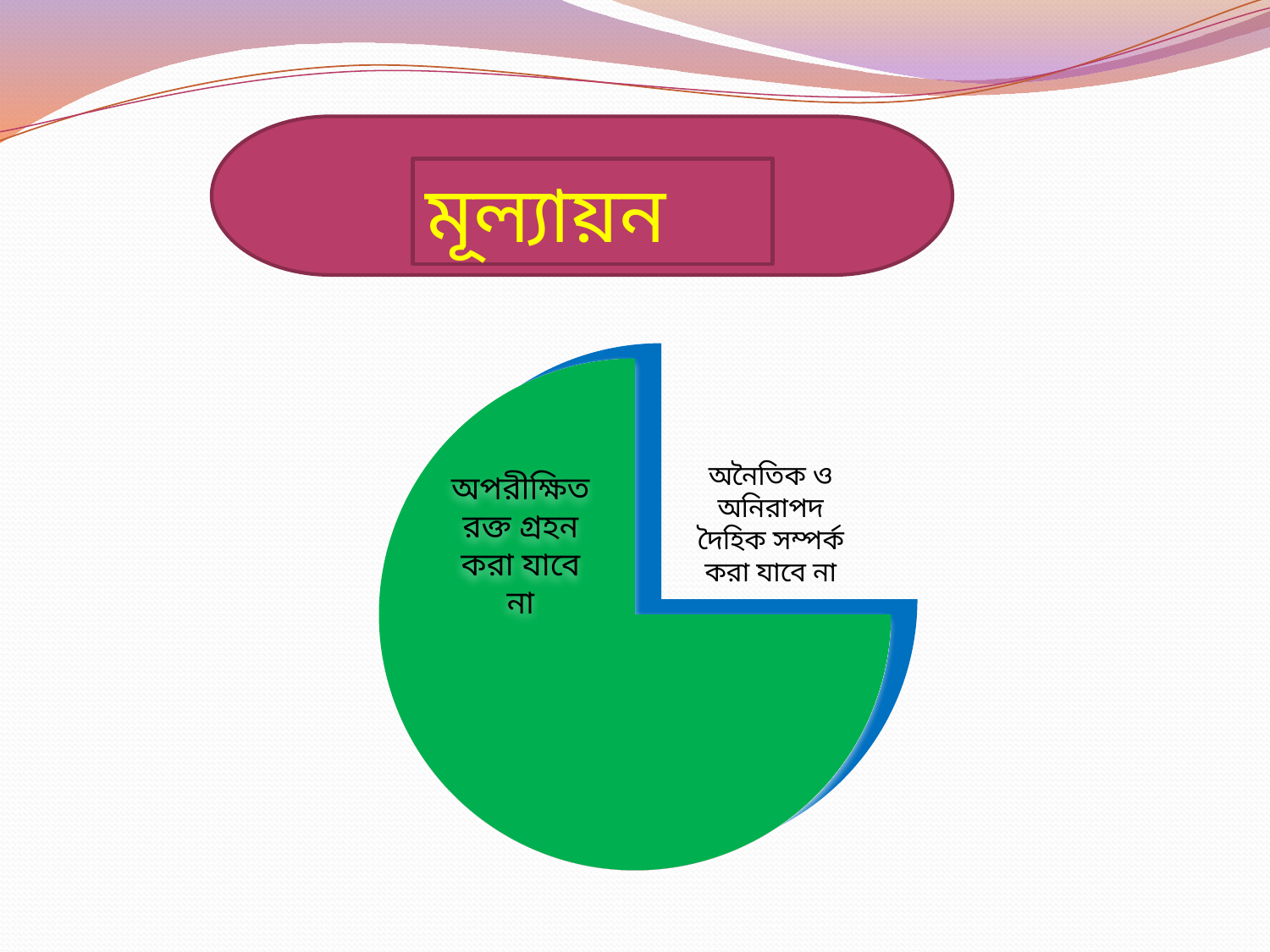

মূল্যায়ন
অনৈতিক ও অনিরাপদ দৈহিক সম্পর্ক করা যাবে না
অন্যের ব্যবহৃত সুচ, সিরিজ্ঞ , ব্লেড ব্যবহার করা যাবে না
অপরীক্ষিত রক্ত গ্রহন করা যাবে না